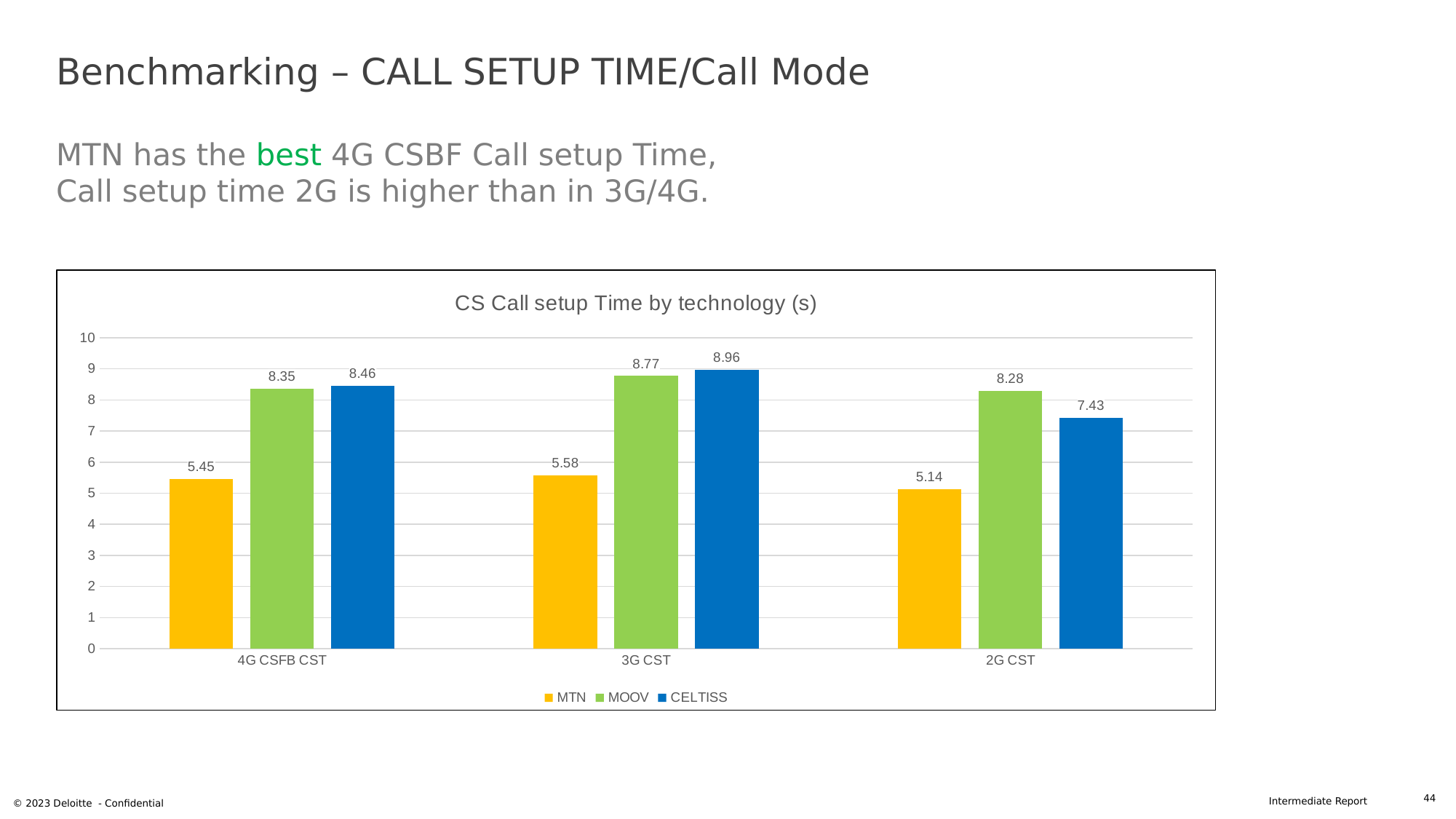

# Benchmarking – CALL SETUP TIME/Call Mode MTN has the best 4G CSBF Call setup Time, Call setup time 2G is higher than in 3G/4G.

### Chart: CS Call setup Time by technology (s)

| Category | MTN | MOOV | CELTISS |
|---|---|---|---|
| 4G CSFB CST | 5.45 | 8.35 | 8.46 |
| 3G CST | 5.58 | 8.77 | 8.96 |
| 2G CST | 5.14 | 8.28 | 7.43 |
44
© 2023 Deloitte  - Confidential